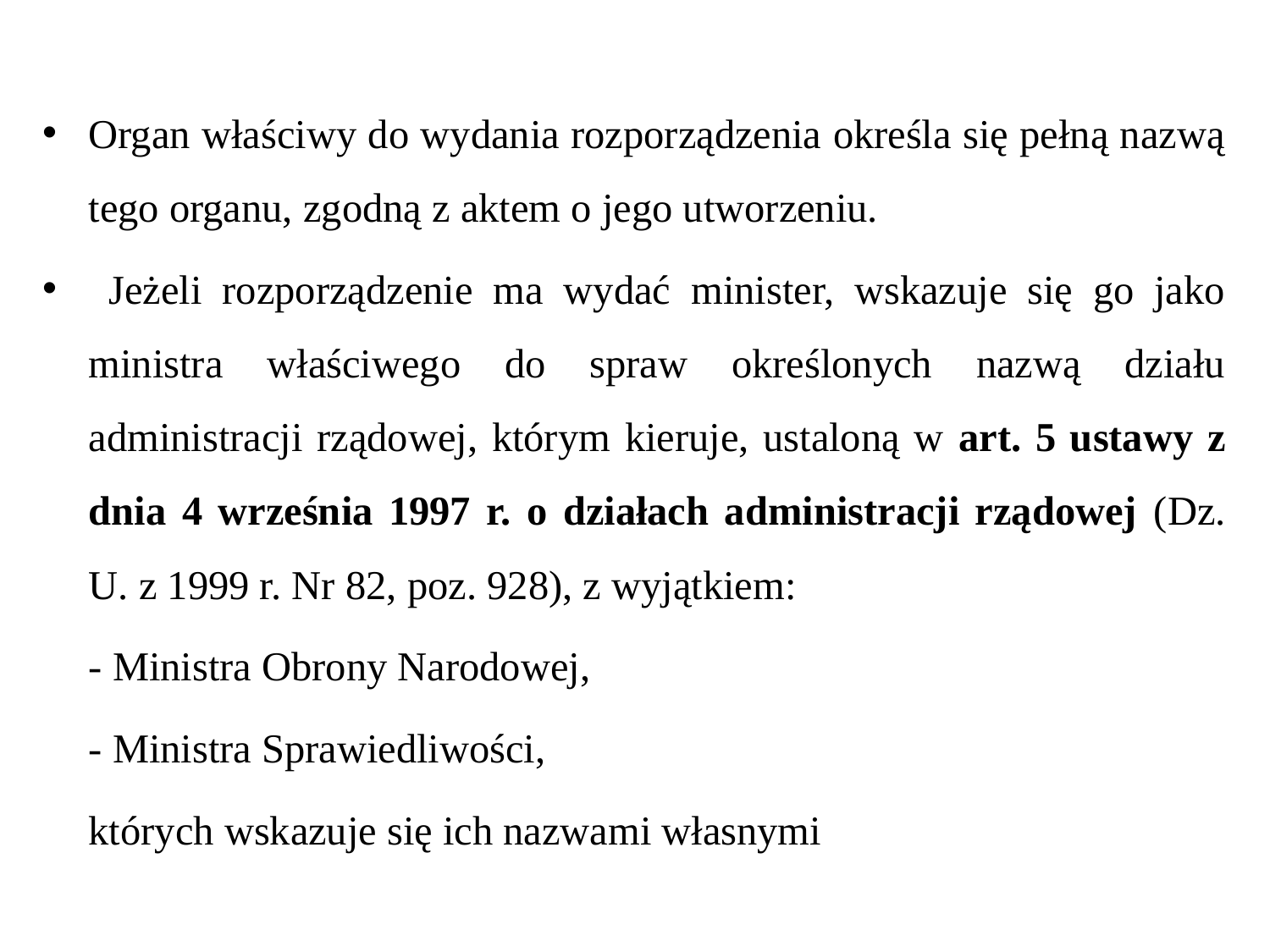

Organ właściwy do wydania rozporządzenia określa się pełną nazwą tego organu, zgodną z aktem o jego utworzeniu.
 Jeżeli rozporządzenie ma wydać minister, wskazuje się go jako ministra właściwego do spraw określonych nazwą działu administracji rządowej, którym kieruje, ustaloną w art. 5 ustawy z dnia 4 września 1997 r. o działach administracji rządowej (Dz. U. z 1999 r. Nr 82, poz. 928), z wyjątkiem:
		- Ministra Obrony Narodowej,
		- Ministra Sprawiedliwości,
	których wskazuje się ich nazwami własnymi